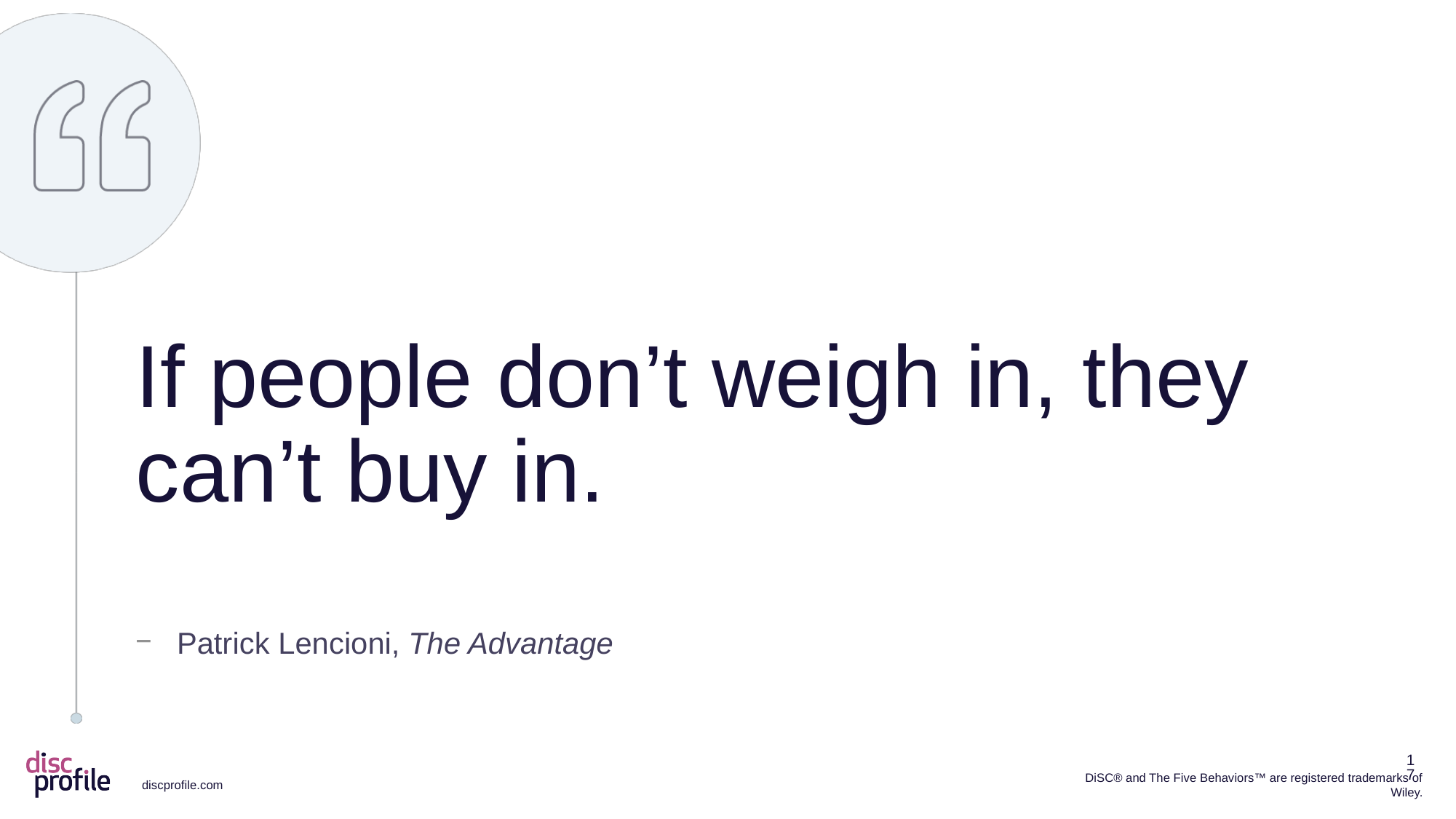

If people don’t weigh in, they can’t buy in.
Patrick Lencioni, The Advantage
17